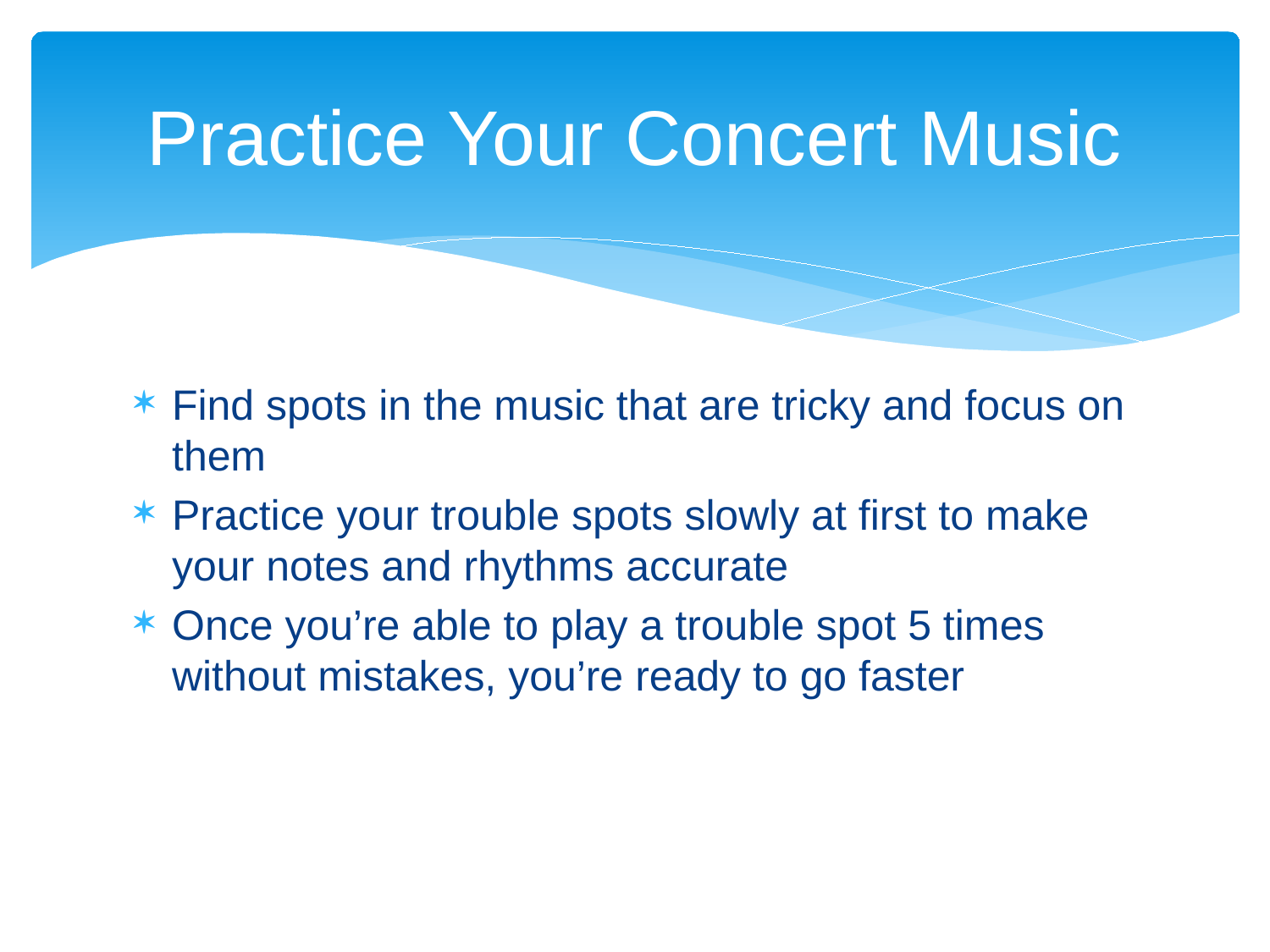

# Practice Your Concert Music
Find spots in the music that are tricky and focus on them
Practice your trouble spots slowly at first to make your notes and rhythms accurate
Once you’re able to play a trouble spot 5 times without mistakes, you’re ready to go faster